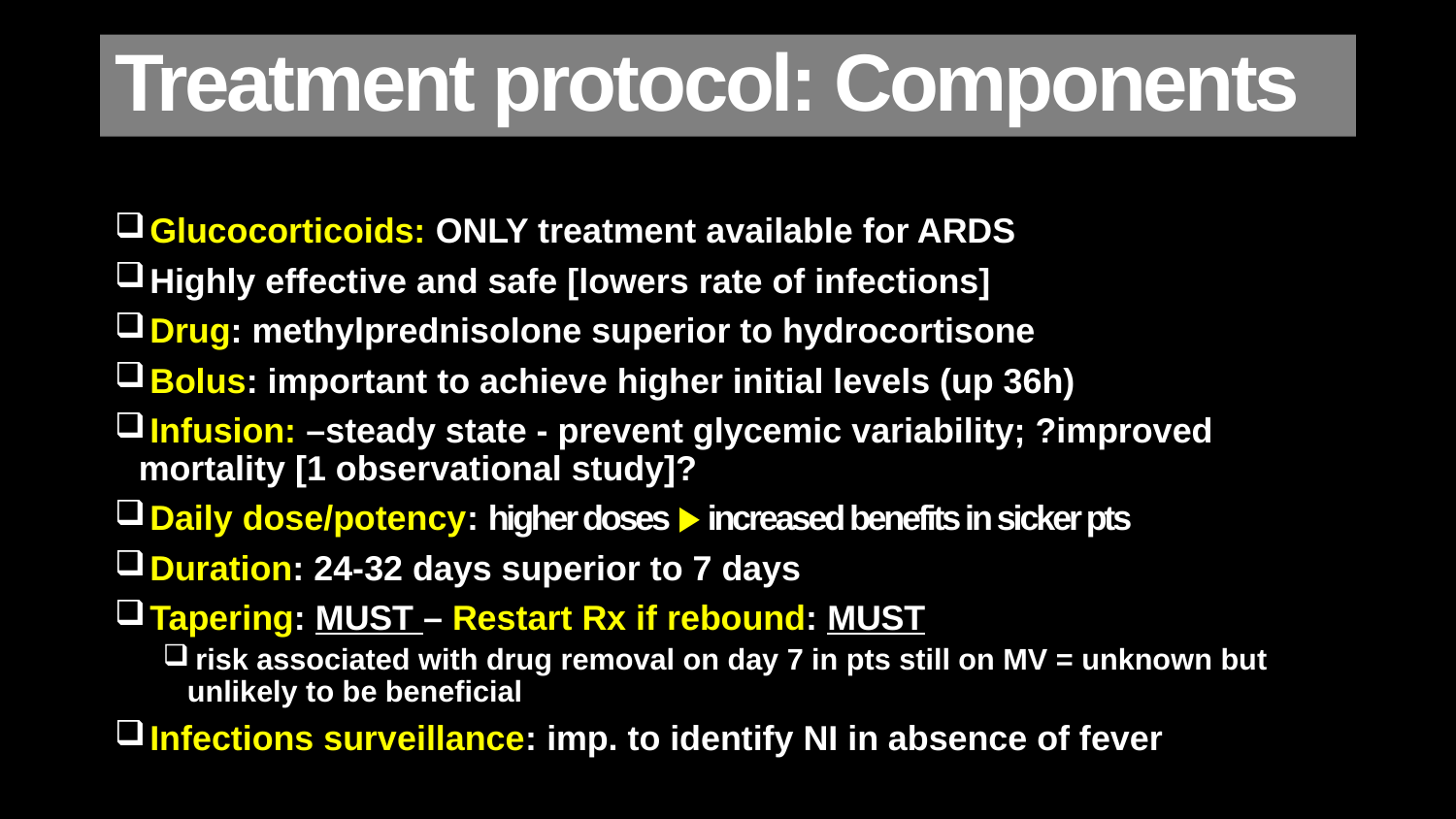

# Treatment protocol: Components
 Glucocorticoids: ONLY treatment available for ARDS
 Highly effective and safe [lowers rate of infections]
 Drug: methylprednisolone superior to hydrocortisone
 Bolus: important to achieve higher initial levels (up 36h)
 Infusion: –steady state - prevent glycemic variability; ?improved mortality [1 observational study]?
 Daily dose/potency: higher ︎doses ▶ increased benefits in sicker pts
 Duration: 24-32 days superior to 7 days
 Tapering: MUST – Restart Rx if rebound: MUST
 risk associated with drug removal on day 7 in pts still on MV = unknown but unlikely to be beneficial
 Infections surveillance: imp. to identify NI in absence of fever